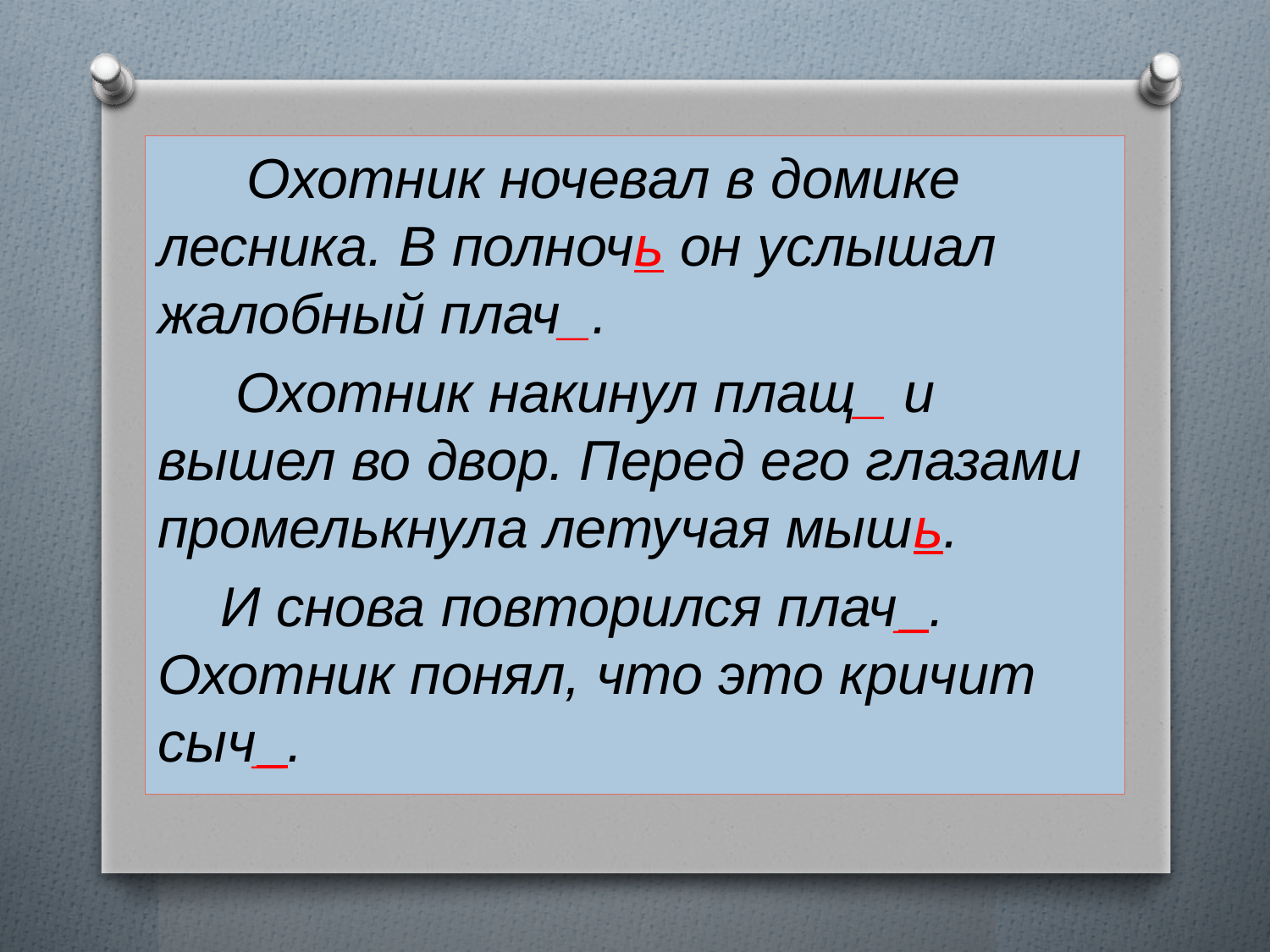

Охотник ночевал в домике лесника. В полночь он услышал жалобный плач_.
     Охотник накинул плащ_ и вышел во двор. Перед его глазами промелькнула летучая мышь.
    И снова повторился плач_. Охотник понял, что это кричит сыч_.